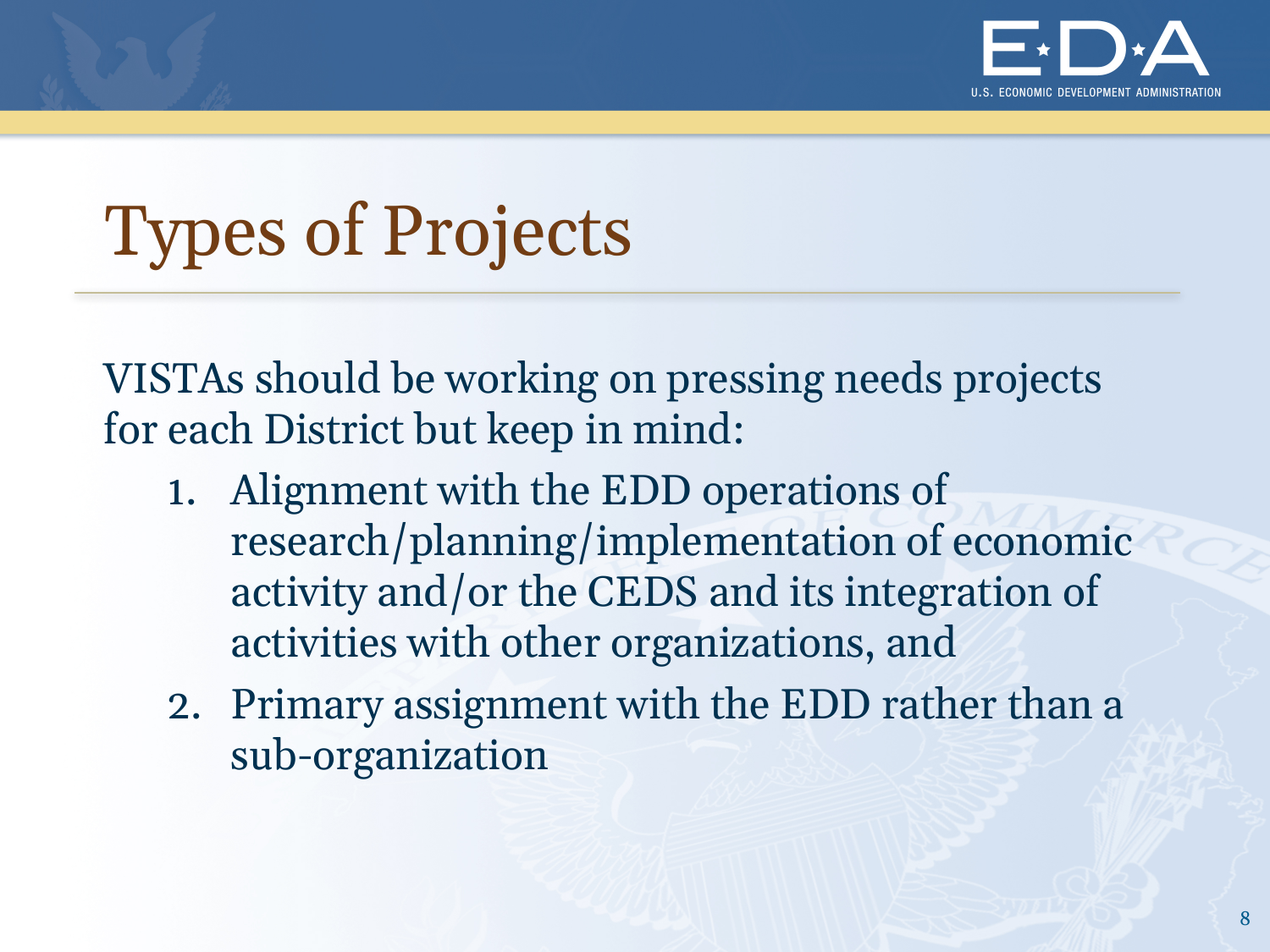

# Types of Projects
VISTAs should be working on pressing needs projects for each District but keep in mind:
Alignment with the EDD operations of research/planning/implementation of economic activity and/or the CEDS and its integration of activities with other organizations, and
Primary assignment with the EDD rather than a sub-organization